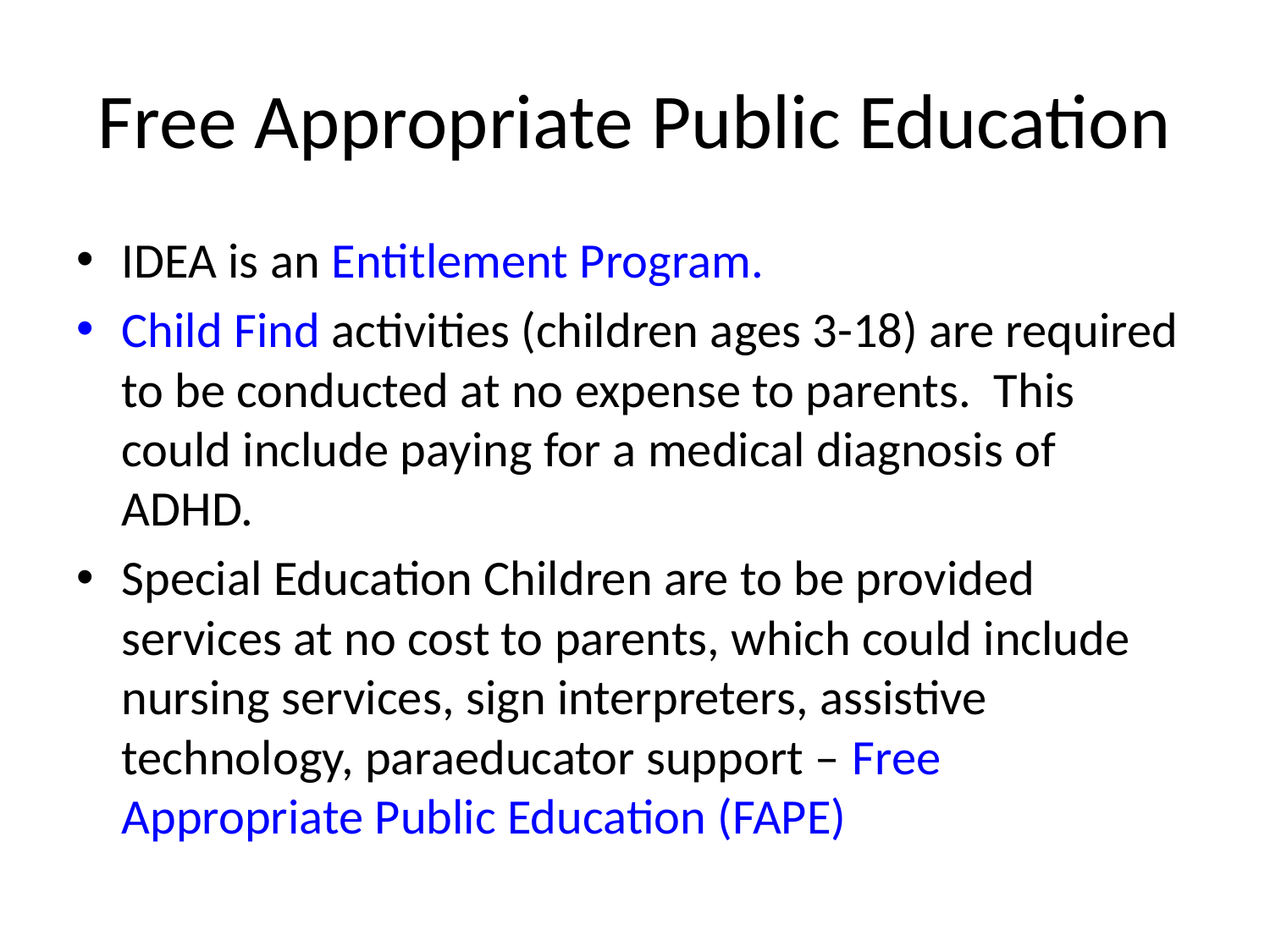

# Free Appropriate Public Education
IDEA is an Entitlement Program.
Child Find activities (children ages 3-18) are required to be conducted at no expense to parents.  This could include paying for a medical diagnosis of ADHD.
Special Education Children are to be provided services at no cost to parents, which could include nursing services, sign interpreters, assistive technology, paraeducator support – Free Appropriate Public Education (FAPE)